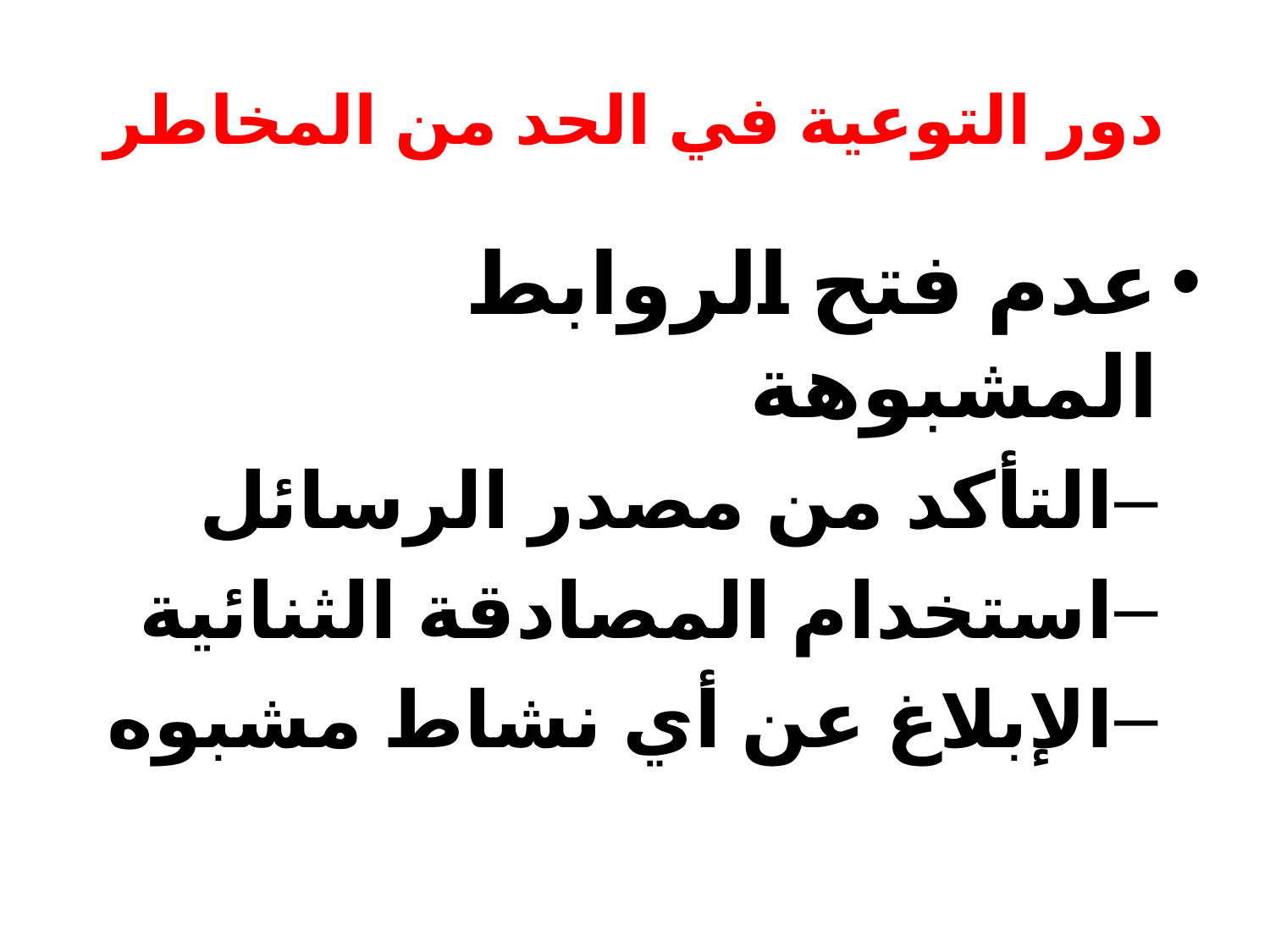

# دور التوعية في الحد من المخاطر
عدم فتح الروابط المشبوهة
التأكد من مصدر الرسائل
استخدام المصادقة الثنائية
الإبلاغ عن أي نشاط مشبوه